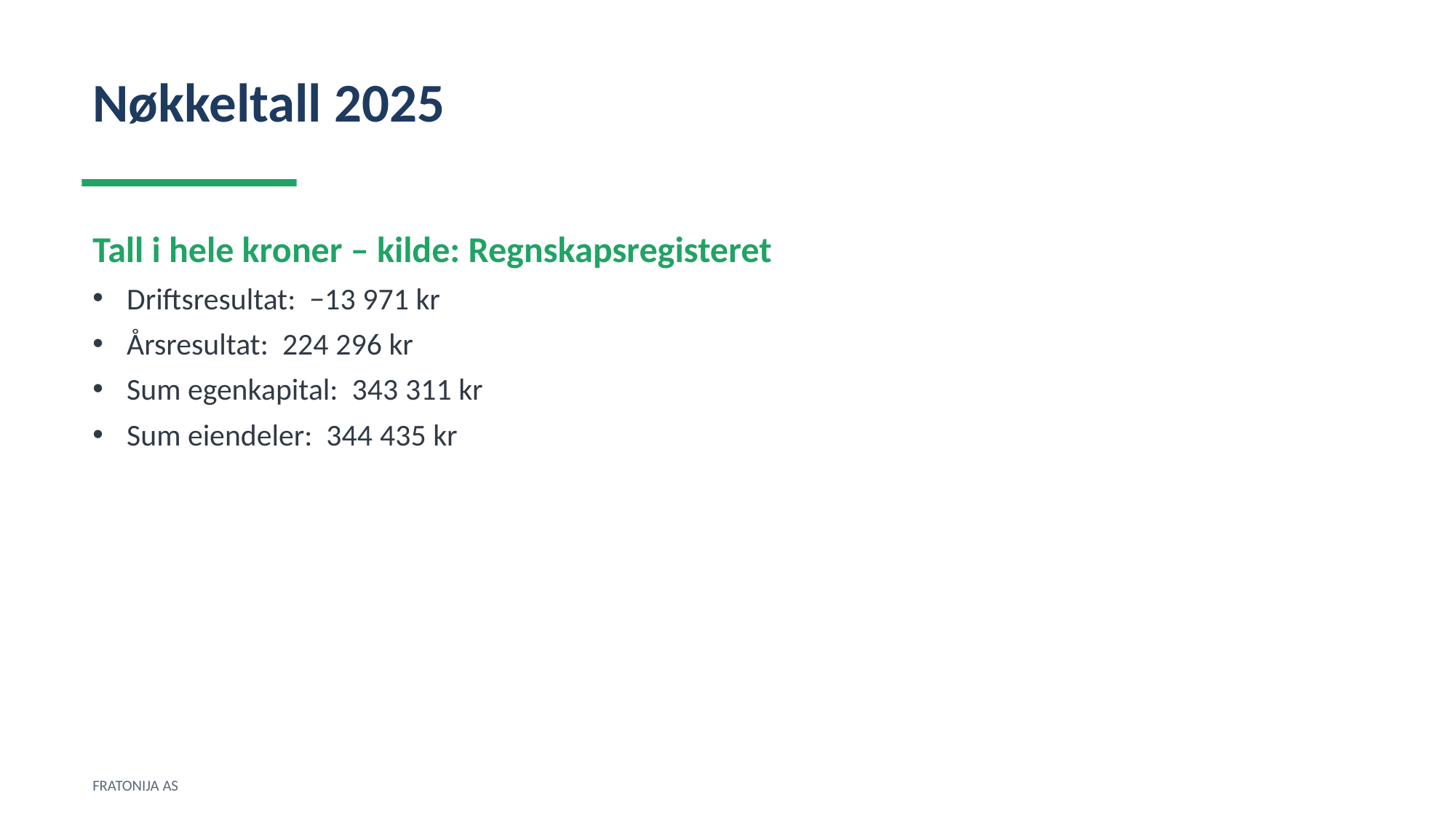

Nøkkeltall 2025

Tall i hele kroner – kilde: Regnskapsregisteret
Driftsresultat:  −13 971 kr
Årsresultat:  224 296 kr
Sum egenkapital:  343 311 kr
Sum eiendeler:  344 435 kr
FRATONIJA AS